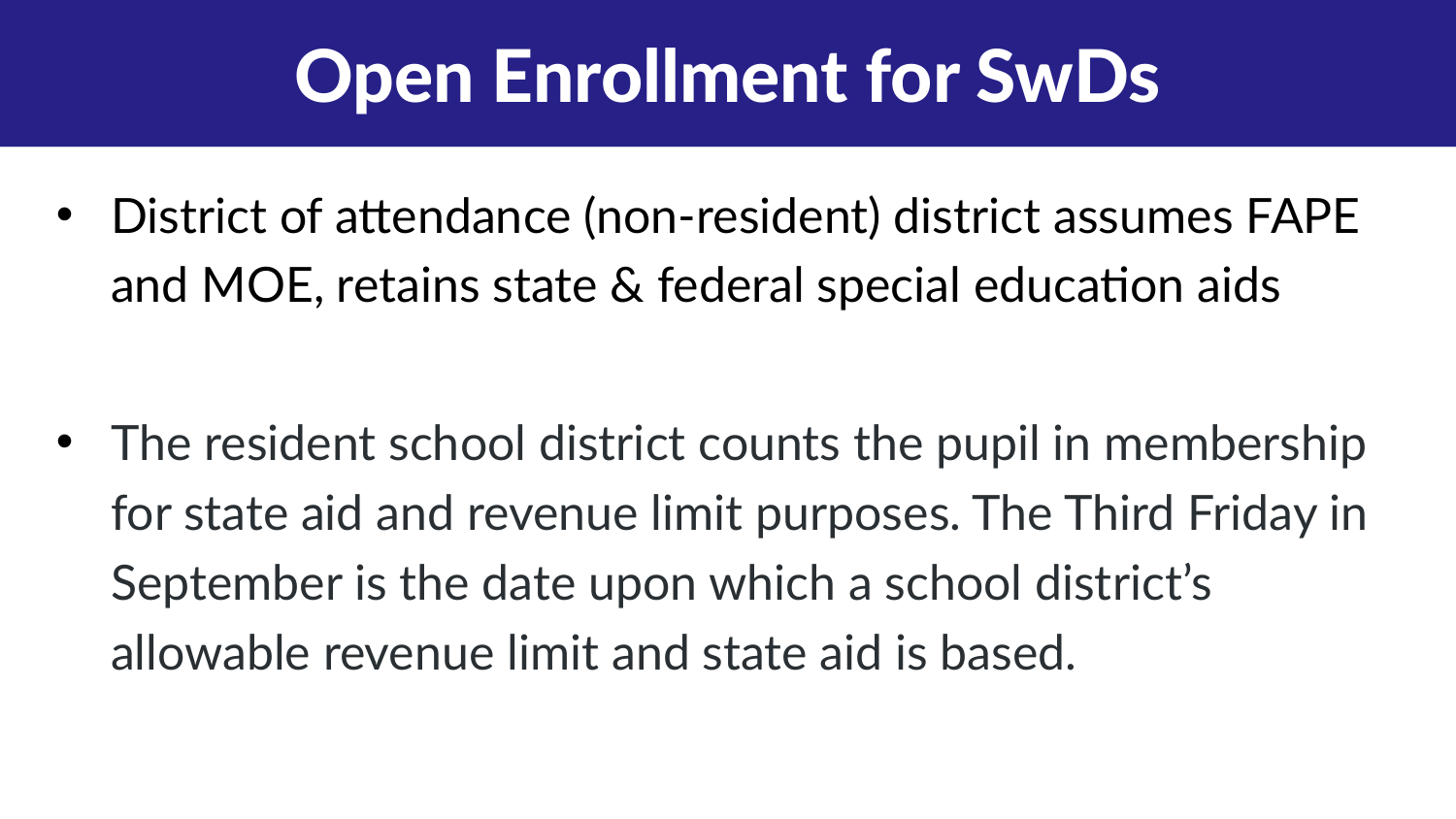

Open Enrollment for SwDs
District of attendance (non-resident) district assumes FAPE and MOE, retains state & federal special education aids

The resident school district counts the pupil in membership for state aid and revenue limit purposes. The Third Friday in September is the date upon which a school district’s allowable revenue limit and state aid is based.